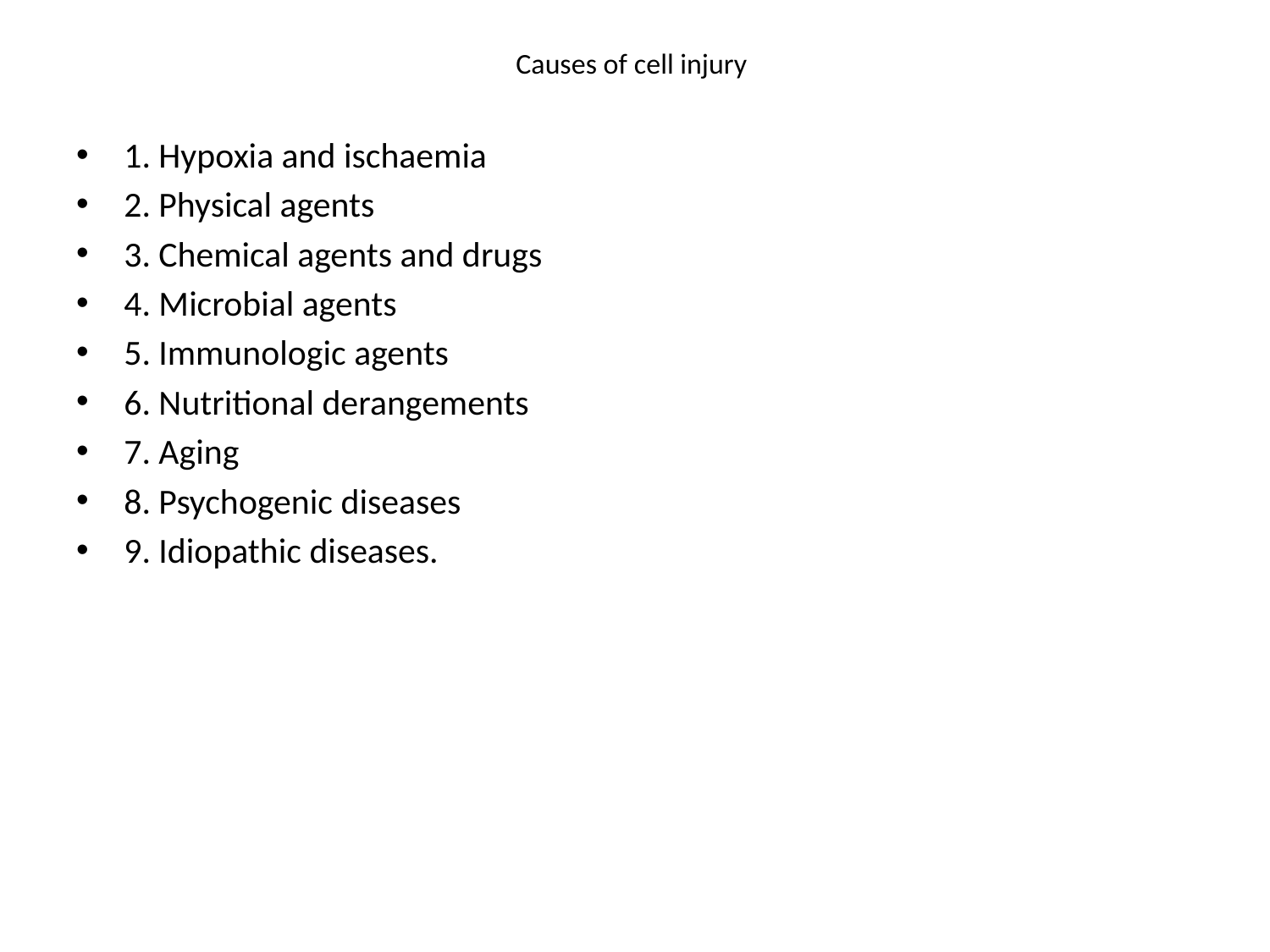

# Causes of cell injury
1. Hypoxia and ischaemia
2. Physical agents
3. Chemical agents and drugs
4. Microbial agents
5. Immunologic agents
6. Nutritional derangements
7. Aging
8. Psychogenic diseases
9. Idiopathic diseases.